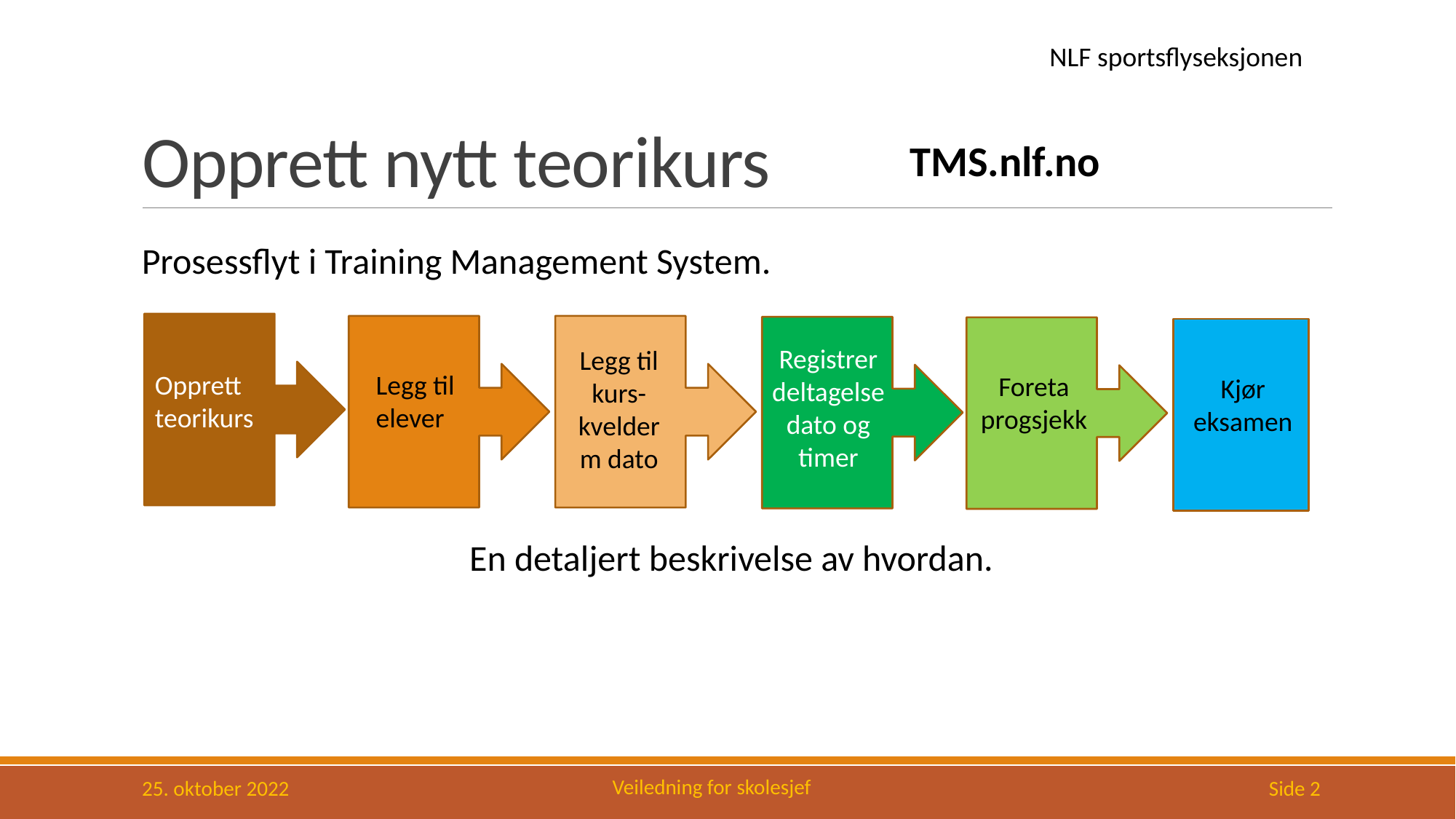

# Opprett nytt teorikurs
TMS.nlf.no
Prosessflyt i Training Management System.

Registrer deltagelse
dato og timer
Legg til kurs- kvelder
m dato
Opprett teorikurs
Legg til elever
Foreta progsjekk
Kjør eksamen
En detaljert beskrivelse av hvordan.